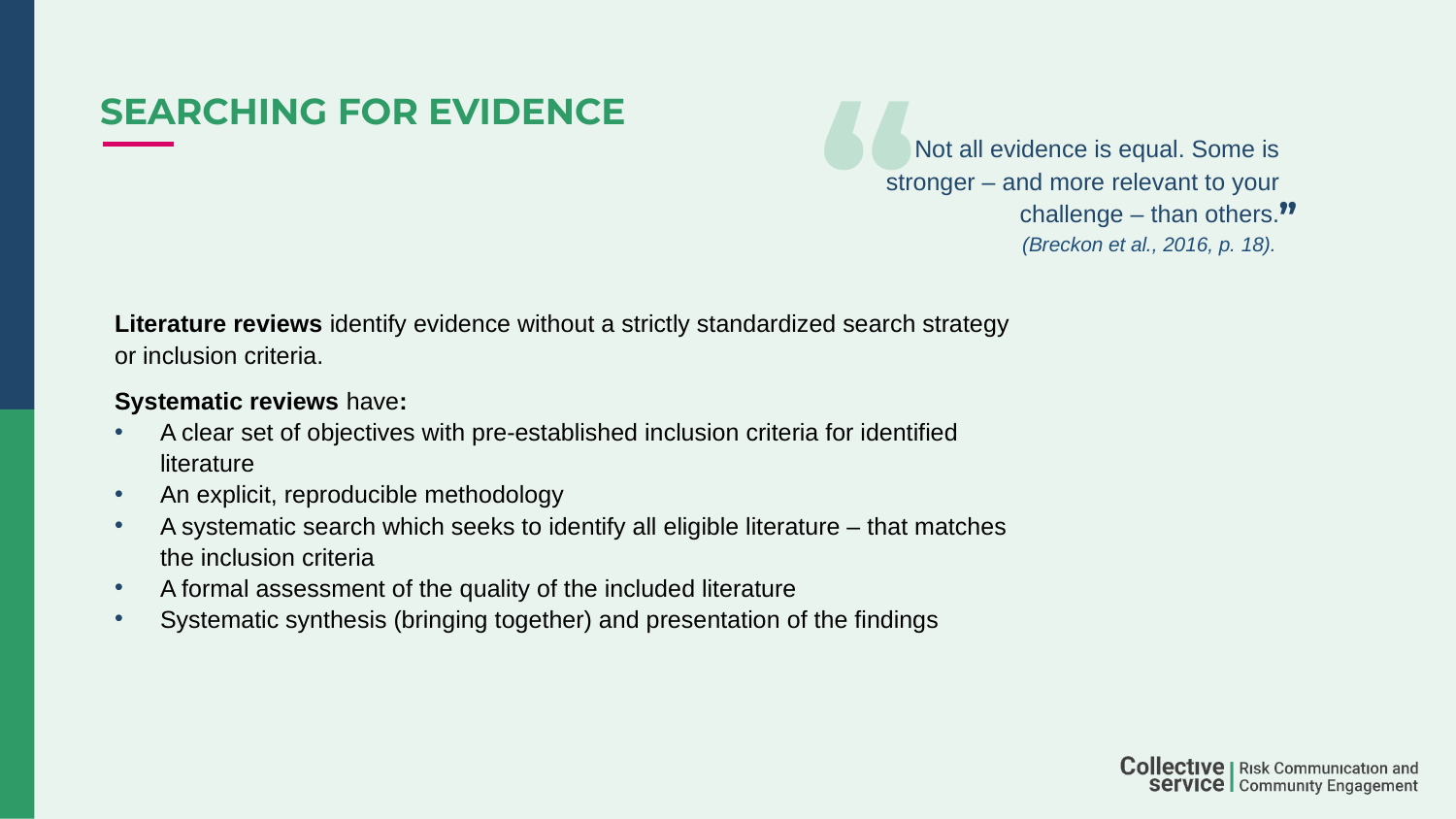

“
# Searching for evidence
Not all evidence is equal. Some is stronger – and more relevant to your challenge – than others.
”
(Breckon et al., 2016, p. 18).
Literature reviews identify evidence without a strictly standardized search strategy or inclusion criteria.
Systematic reviews have:
A clear set of objectives with pre-established inclusion criteria for identified literature
An explicit, reproducible methodology
A systematic search which seeks to identify all eligible literature – that matches the inclusion criteria
A formal assessment of the quality of the included literature
Systematic synthesis (bringing together) and presentation of the findings